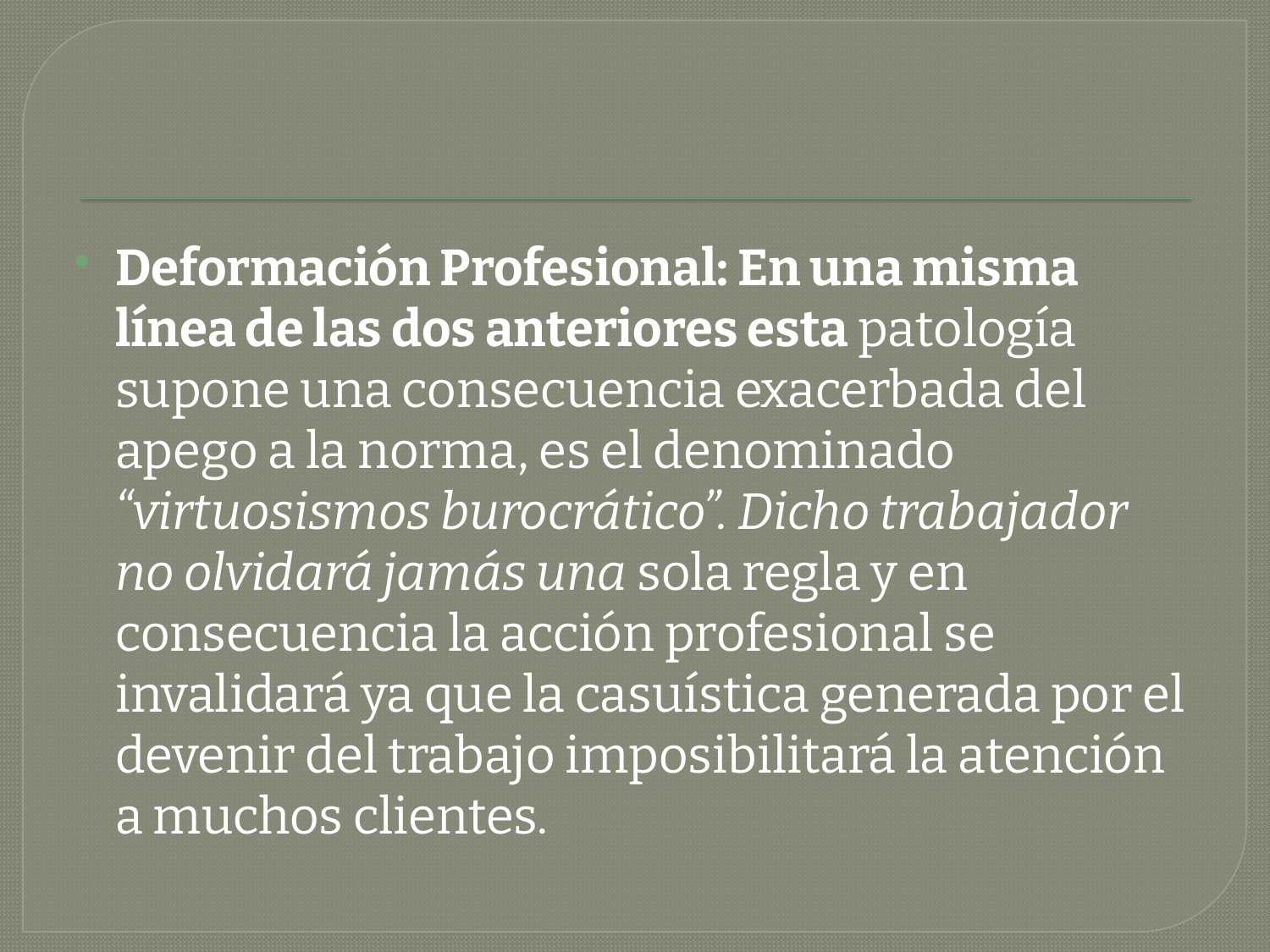

#
Deformación Profesional: En una misma línea de las dos anteriores esta patología supone una consecuencia exacerbada del apego a la norma, es el denominado “virtuosismos burocrático”. Dicho trabajador no olvidará jamás una sola regla y en consecuencia la acción profesional se invalidará ya que la casuística generada por el devenir del trabajo imposibilitará la atención a muchos clientes.